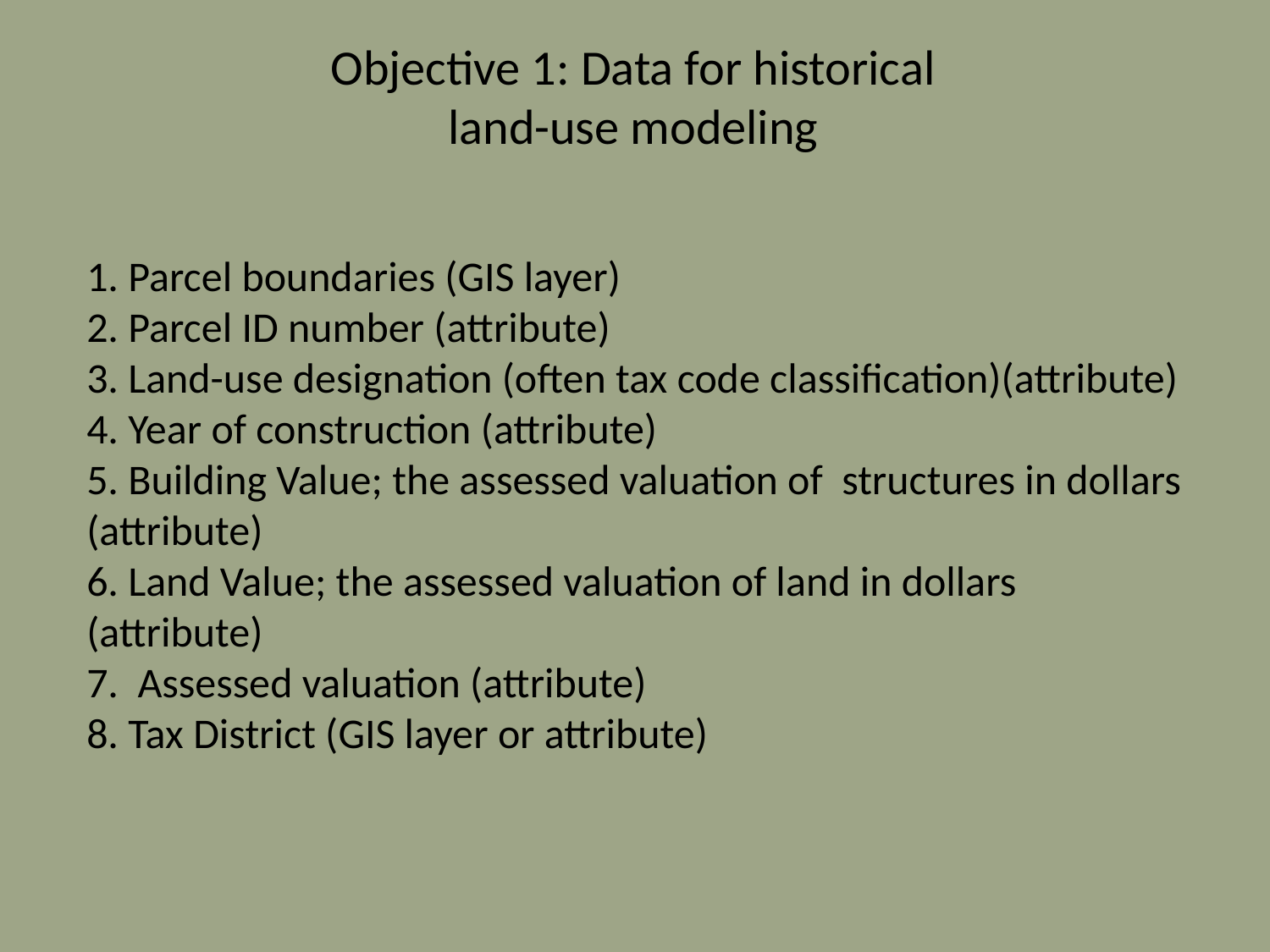

Objective 1: Data for historical
land-use modeling
1. Parcel boundaries (GIS layer)
2. Parcel ID number (attribute)
3. Land-use designation (often tax code classification)(attribute)
4. Year of construction (attribute)
5. Building Value; the assessed valuation of  structures in dollars (attribute)
6. Land Value; the assessed valuation of land in dollars (attribute)
7.  Assessed valuation (attribute)
8. Tax District (GIS layer or attribute)